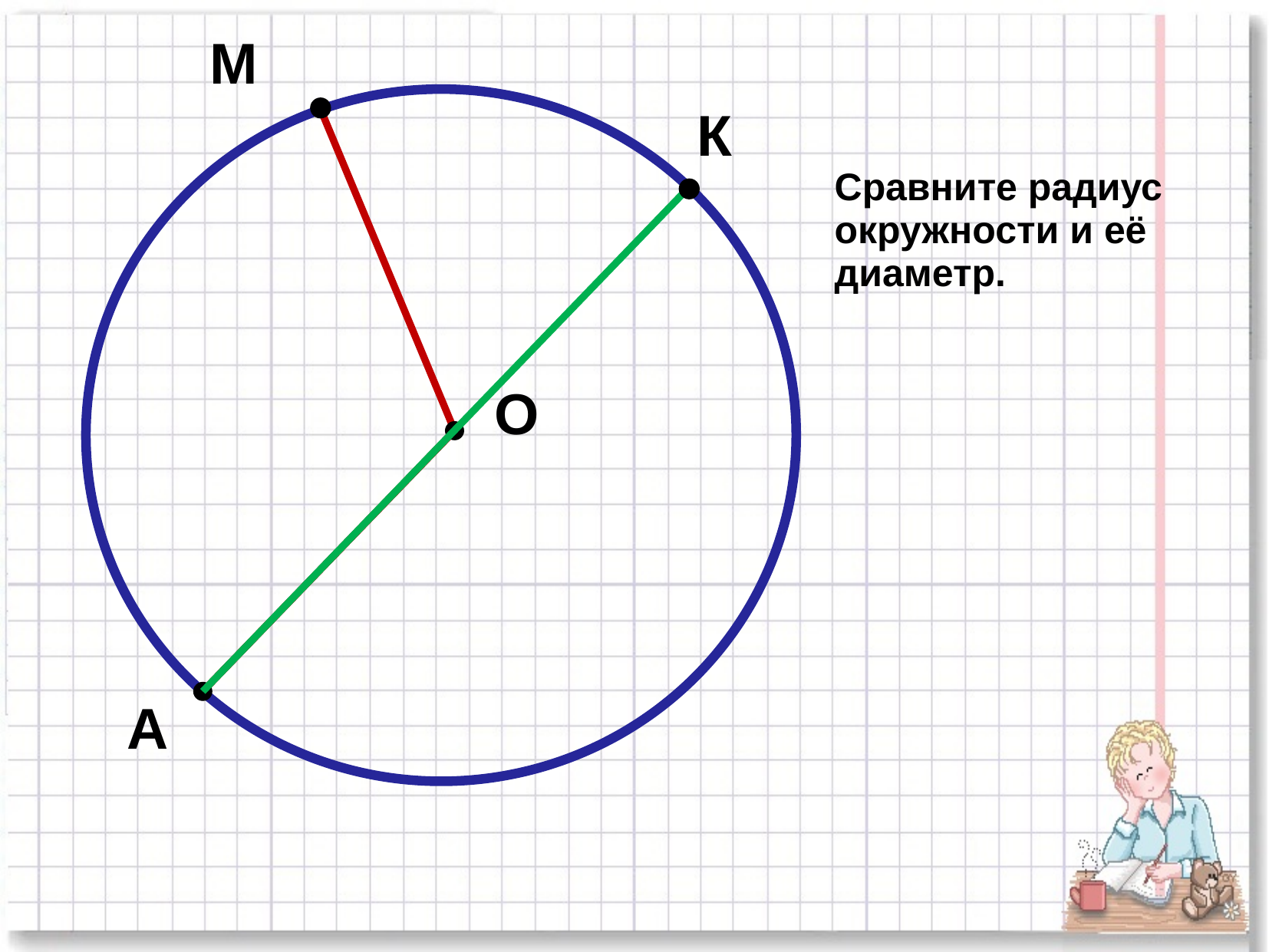

М

К

Сравните радиус окружности и её диаметр.

О

А